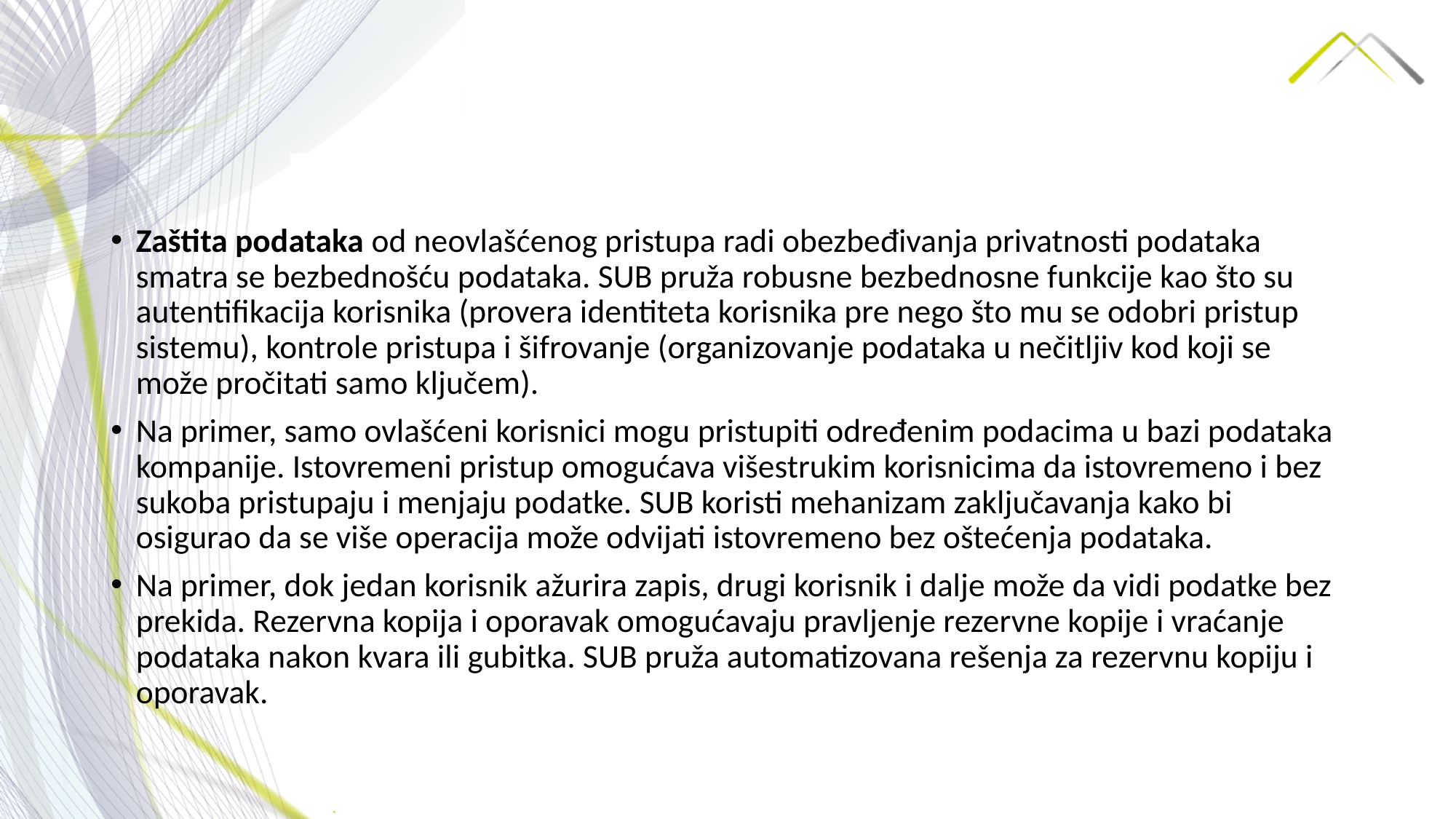

Zaštita podataka od neovlašćenog pristupa radi obezbeđivanja privatnosti podataka smatra se bezbednošću podataka. SUB pruža robusne bezbednosne funkcije kao što su autentifikacija korisnika (provera identiteta korisnika pre nego što mu se odobri pristup sistemu), kontrole pristupa i šifrovanje (organizovanje podataka u nečitljiv kod koji se može pročitati samo ključem).
Na primer, samo ovlašćeni korisnici mogu pristupiti određenim podacima u bazi podataka kompanije. Istovremeni pristup omogućava višestrukim korisnicima da istovremeno i bez sukoba pristupaju i menjaju podatke. SUB koristi mehanizam zaključavanja kako bi osigurao da se više operacija može odvijati istovremeno bez oštećenja podataka.
Na primer, dok jedan korisnik ažurira zapis, drugi korisnik i dalje može da vidi podatke bez prekida. Rezervna kopija i oporavak omogućavaju pravljenje rezervne kopije i vraćanje podataka nakon kvara ili gubitka. SUB pruža automatizovana rešenja za rezervnu kopiju i oporavak.